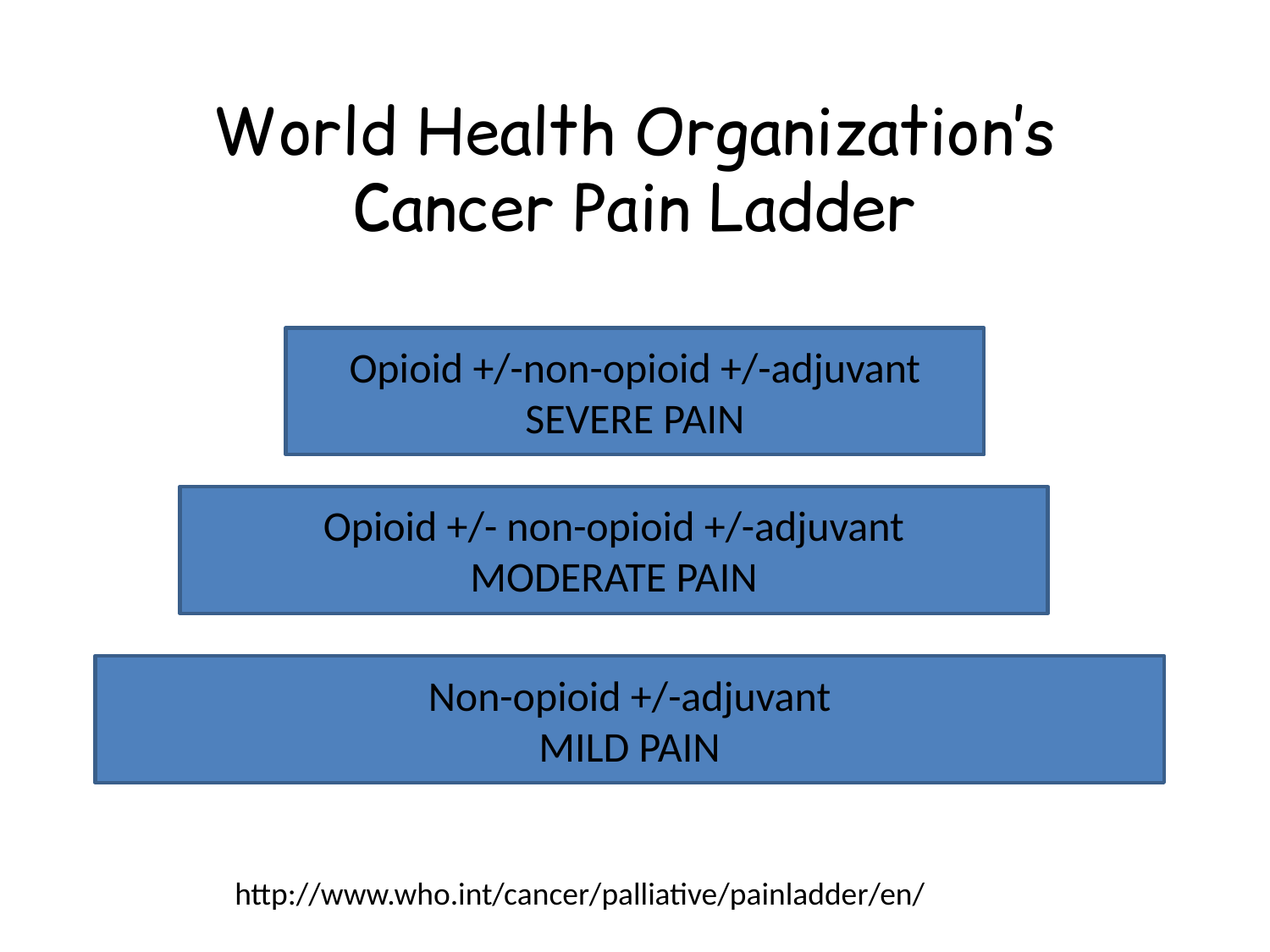

World Health Organization’s Cancer Pain Ladder
Opioid +/-non-opioid +/-adjuvant
SEVERE PAIN
Opioid +/- non-opioid +/-adjuvant
MODERATE PAIN
Non-opioid +/-adjuvant
MILD PAIN
http://www.who.int/cancer/palliative/painladder/en/